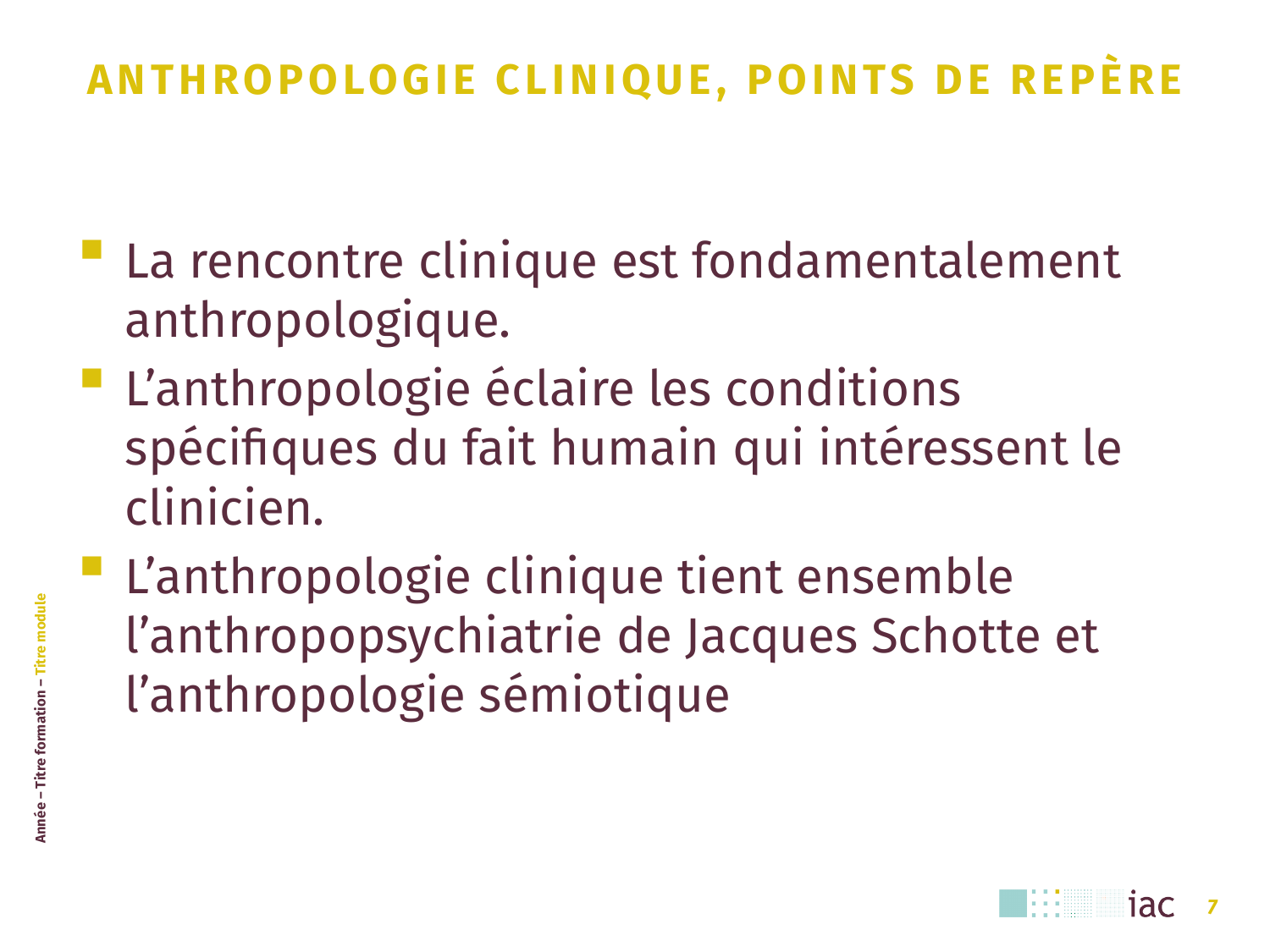

# Anthropologie clinique, points de repère
La rencontre clinique est fondamentalement anthropologique.
L’anthropologie éclaire les conditions spécifiques du fait humain qui intéressent le clinicien.
L’anthropologie clinique tient ensemble l’anthropopsychiatrie de Jacques Schotte et l’anthropologie sémiotique